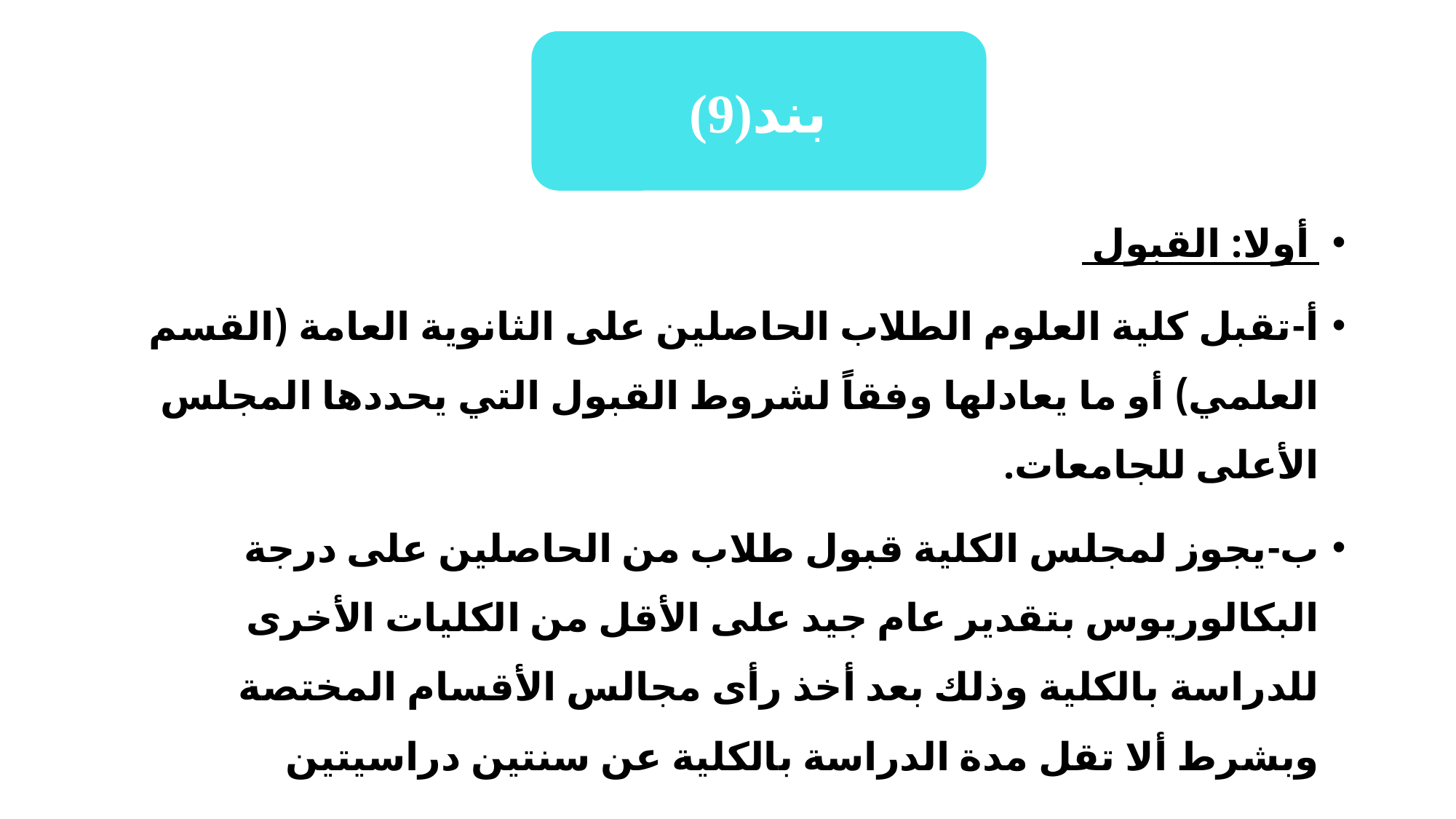

(9)بند
 أولا: القبول
أ-تقبل كلية العلوم الطلاب الحاصلين على الثانوية العامة (القسم العلمي) أو ما يعادلها وفقاً لشروط القبول التي يحددها المجلس الأعلى للجامعات.
ب-يجوز لمجلس الكلية قبول طلاب من الحاصلين على درجة البكالوريوس بتقدير عام جيد على الأقل من الكليات الأخرى للدراسة بالكلية وذلك بعد أخذ رأى مجالس الأقسام المختصة وبشرط ألا تقل مدة الدراسة بالكلية عن سنتين دراسيتين